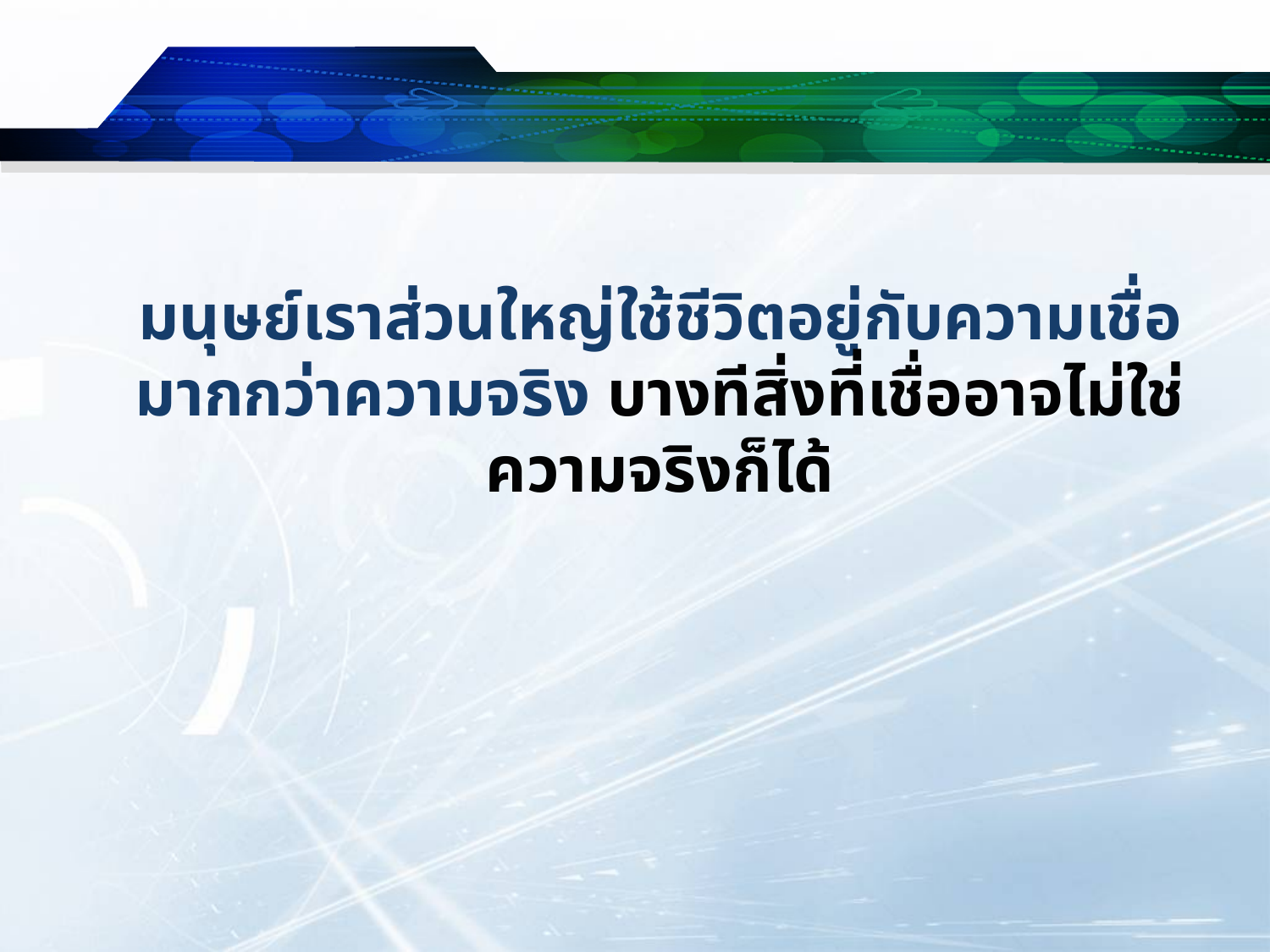

มนุษย์เราส่วนใหญ่ใช้ชีวิตอยู่กับความเชื่อมากกว่าความจริง บางทีสิ่งที่เชื่ออาจไม่ใช่ความจริงก็ได้